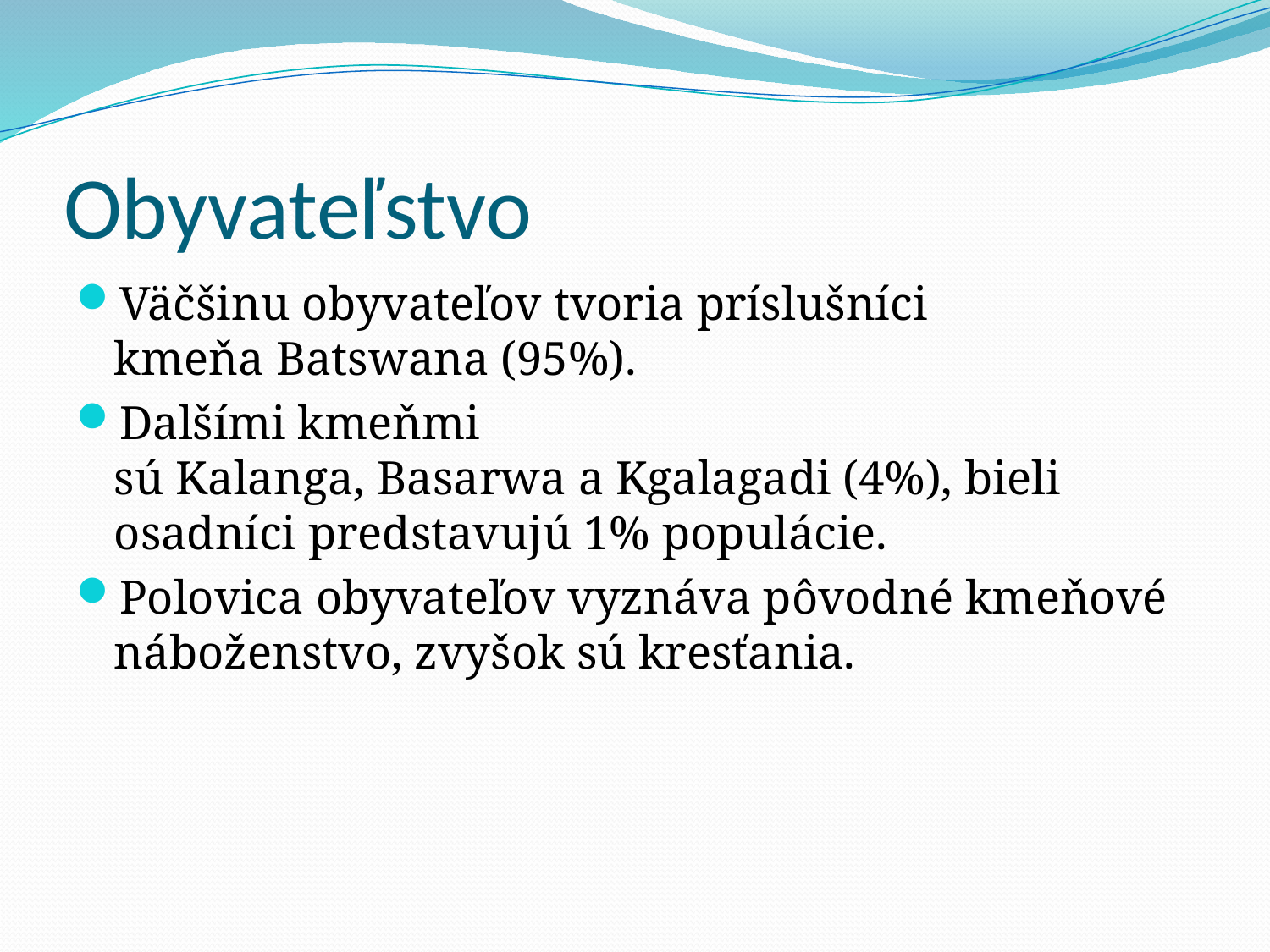

# Obyvateľstvo
Väčšinu obyvateľov tvoria príslušníci kmeňa Batswana (95%).
Dalšími kmeňmi sú Kalanga, Basarwa a Kgalagadi (4%), bieli osadníci predstavujú 1% populácie.
Polovica obyvateľov vyznáva pôvodné kmeňové náboženstvo, zvyšok sú kresťania.